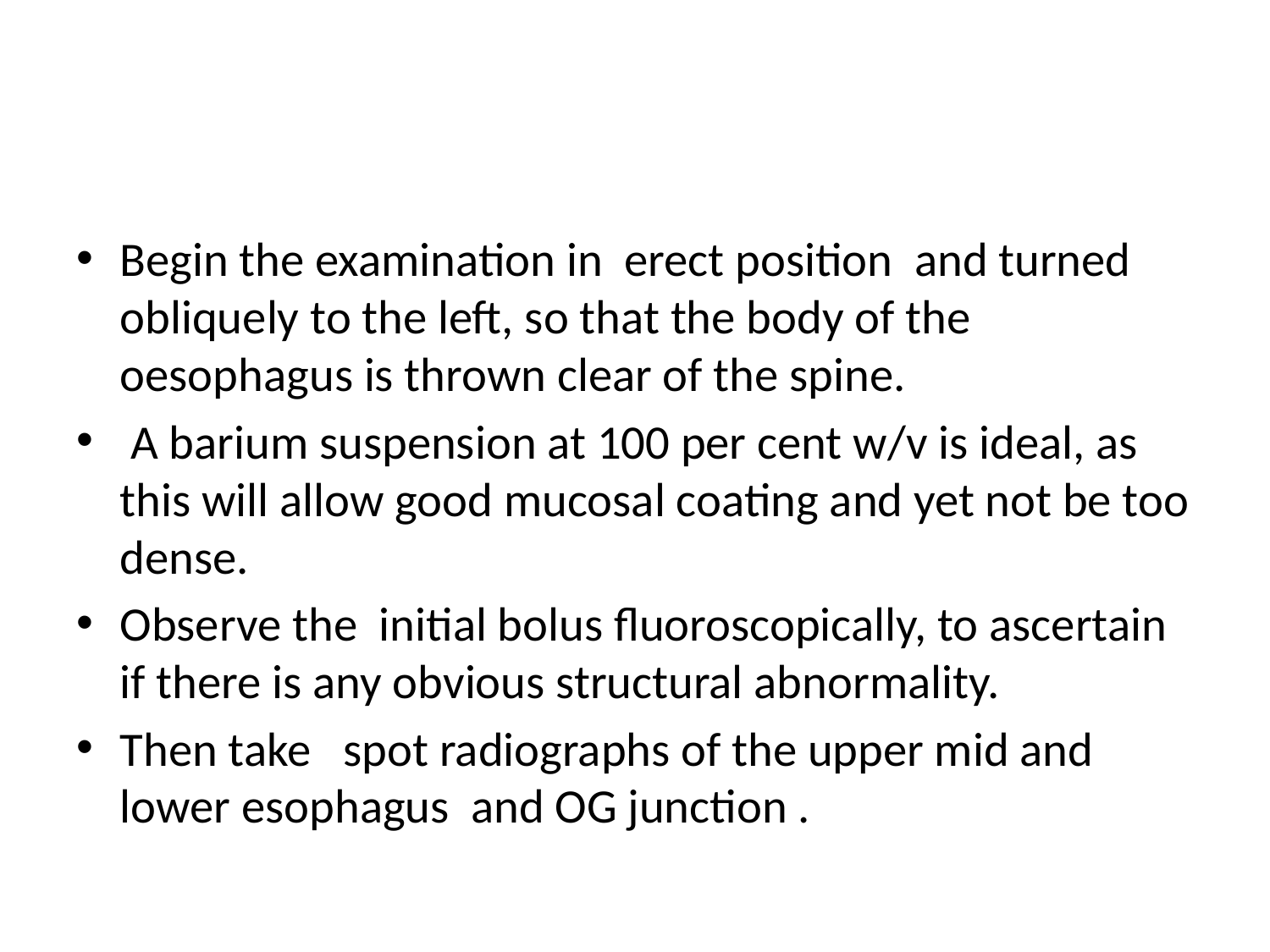

#
Begin the examination in  erect position  and turned obliquely to the left, so that the body of the oesophagus is thrown clear of the spine.
 A barium suspension at 100 per cent w/v is ideal, as this will allow good mucosal coating and yet not be too dense.
Observe the  initial bolus fluoroscopically, to ascertain if there is any obvious structural abnormality.
Then take   spot radiographs of the upper mid and lower esophagus  and OG junction .